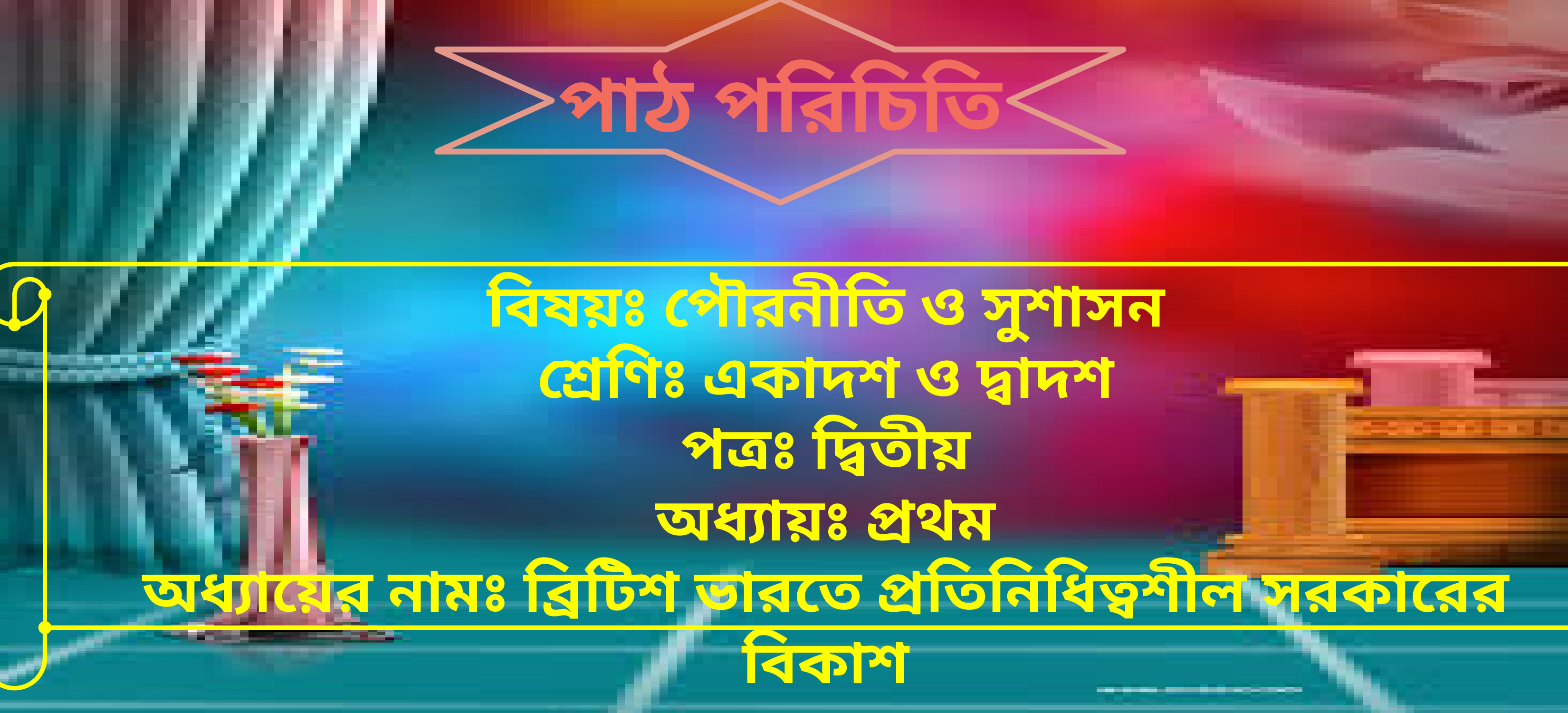

পাঠ পরিচিতি
বিষয়ঃ পৌরনীতি ও সুশাসন
শ্রেণিঃ একাদশ ও দ্বাদশ
পত্রঃ দ্বিতীয়
অধ্যায়ঃ প্রথম
অধ্যায়ের নামঃ ব্রিটিশ ভারতে প্রতিনিধিত্বশীল সরকারের বিকাশ